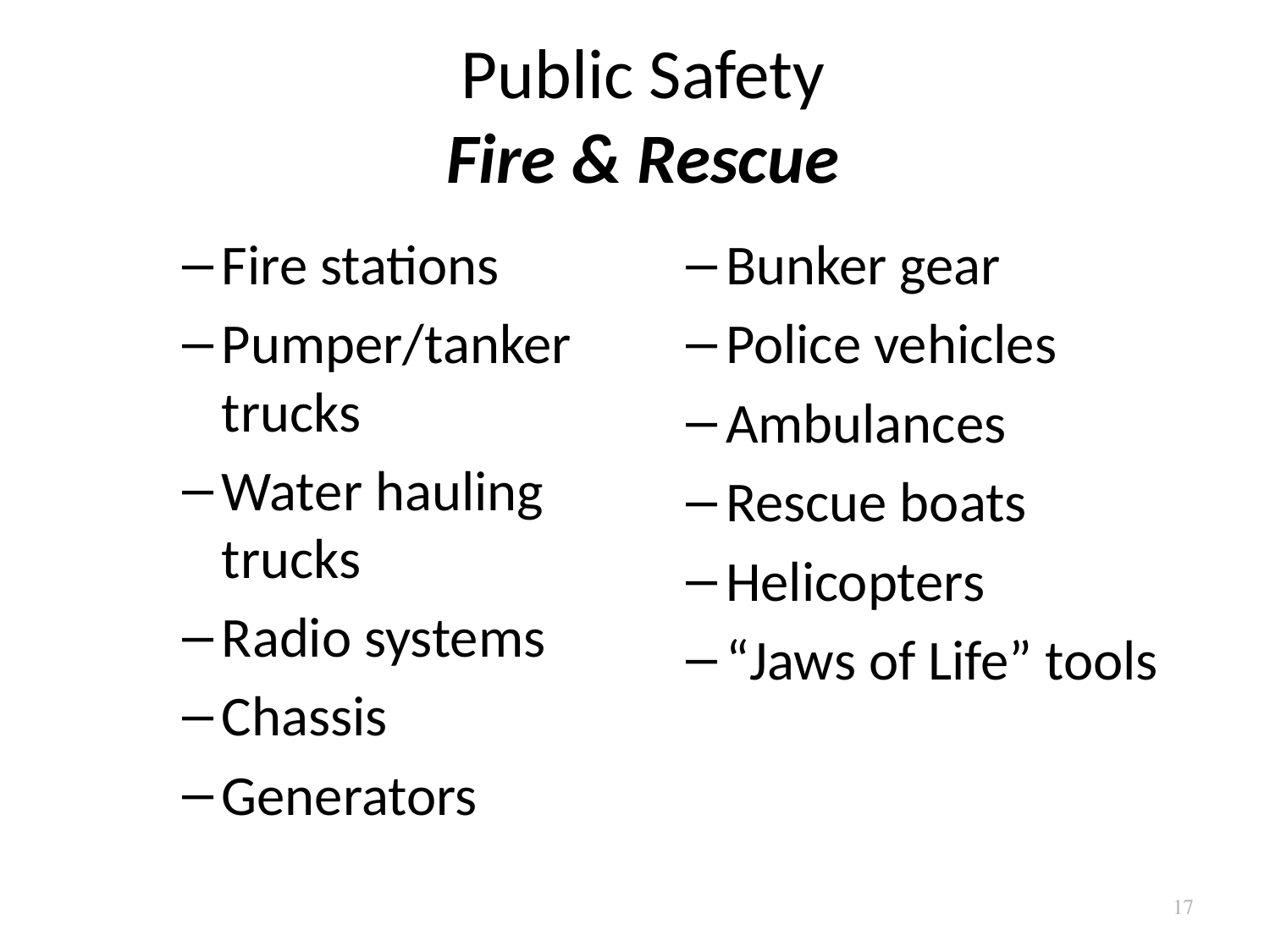

# Public Safety Fire & Rescue
Fire stations
Pumper/tanker  trucks
Water hauling trucks
Radio systems
Chassis
Generators
Bunker gear
Police vehicles
Ambulances
Rescue boats
Helicopters
“Jaws of Life” tools
17